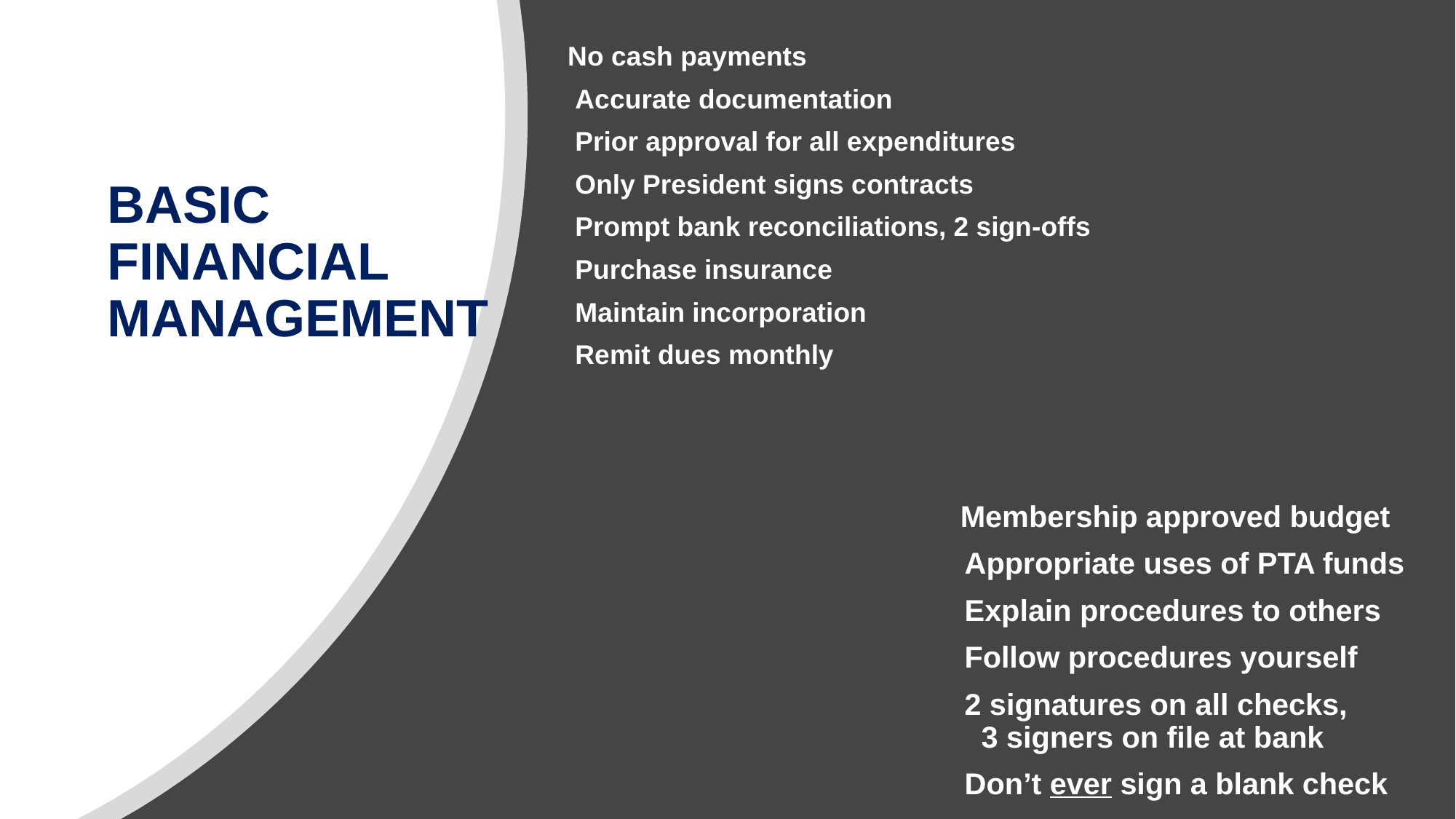

No cash payments
 Accurate documentation
 Prior approval for all expenditures
 Only President signs contracts
 Prompt bank reconciliations, 2 sign-offs
 Purchase insurance
 Maintain incorporation
 Remit dues monthly
# BASIC FINANCIAL MANAGEMENT FINANCIAL

 Membership approved budget
 Appropriate uses of PTA funds
 Explain procedures to others
 Follow procedures yourself
 2 signatures on all checks,
   3 signers on file at bank
 Don’t ever sign a blank check